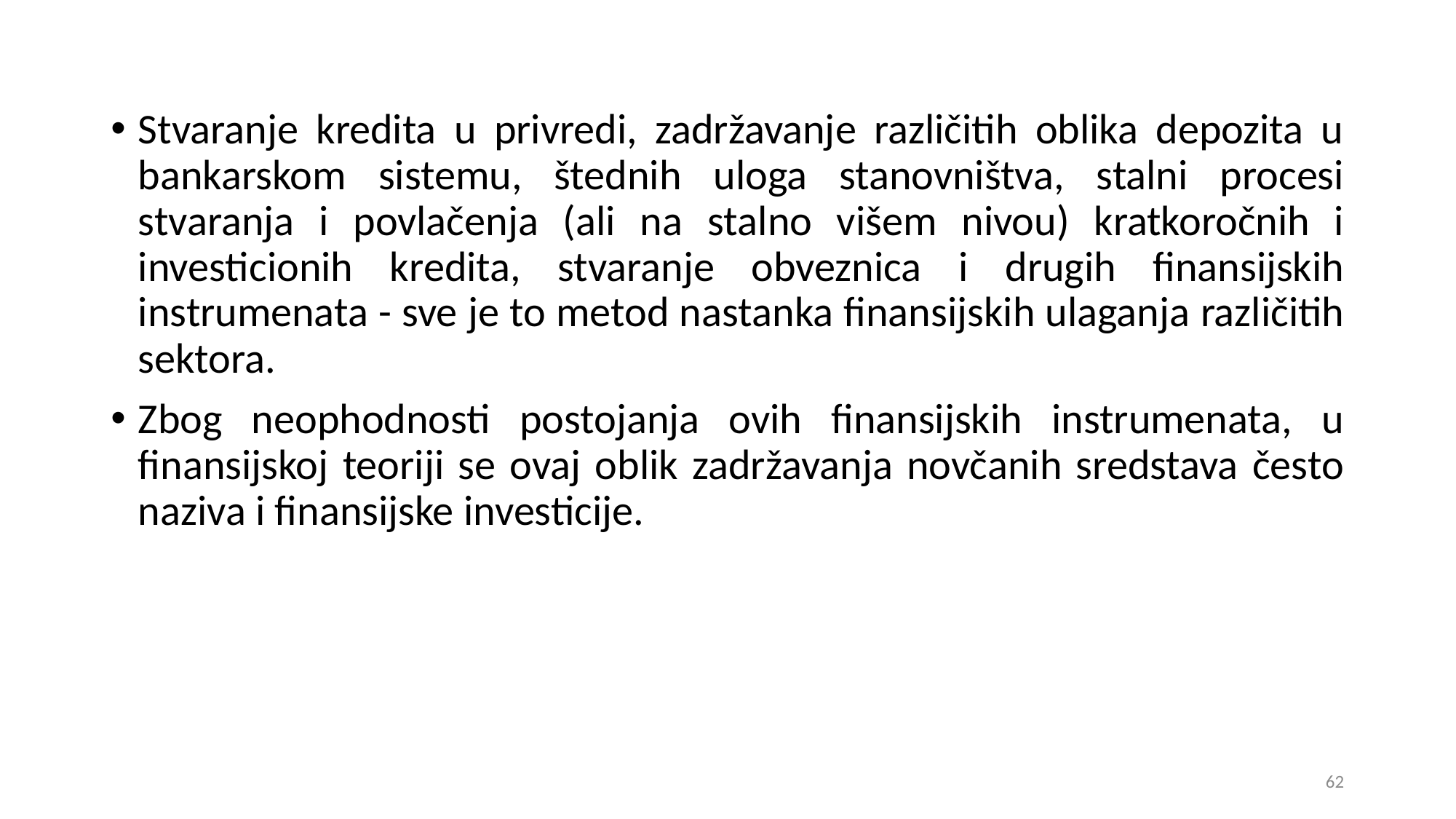

Stvaranje kredita u privredi, zadržavanje različitih oblika depozita u bankarskom sistemu, štednih uloga stanovništva, stalni procesi stvaranja i povlačenja (ali na stalno višem nivou) kratkoročnih i investicionih kredita, stvaranje obveznica i drugih finansijskih instrumenata - sve je to metod nastanka finansijskih ulaganja različitih sektora.
Zbog neophodnosti postojanja ovih finansijskih instrumenata, u finansijskoj teoriji se ovaj oblik zadržavanja novčanih sredstava često naziva i finansijske investicije.

62